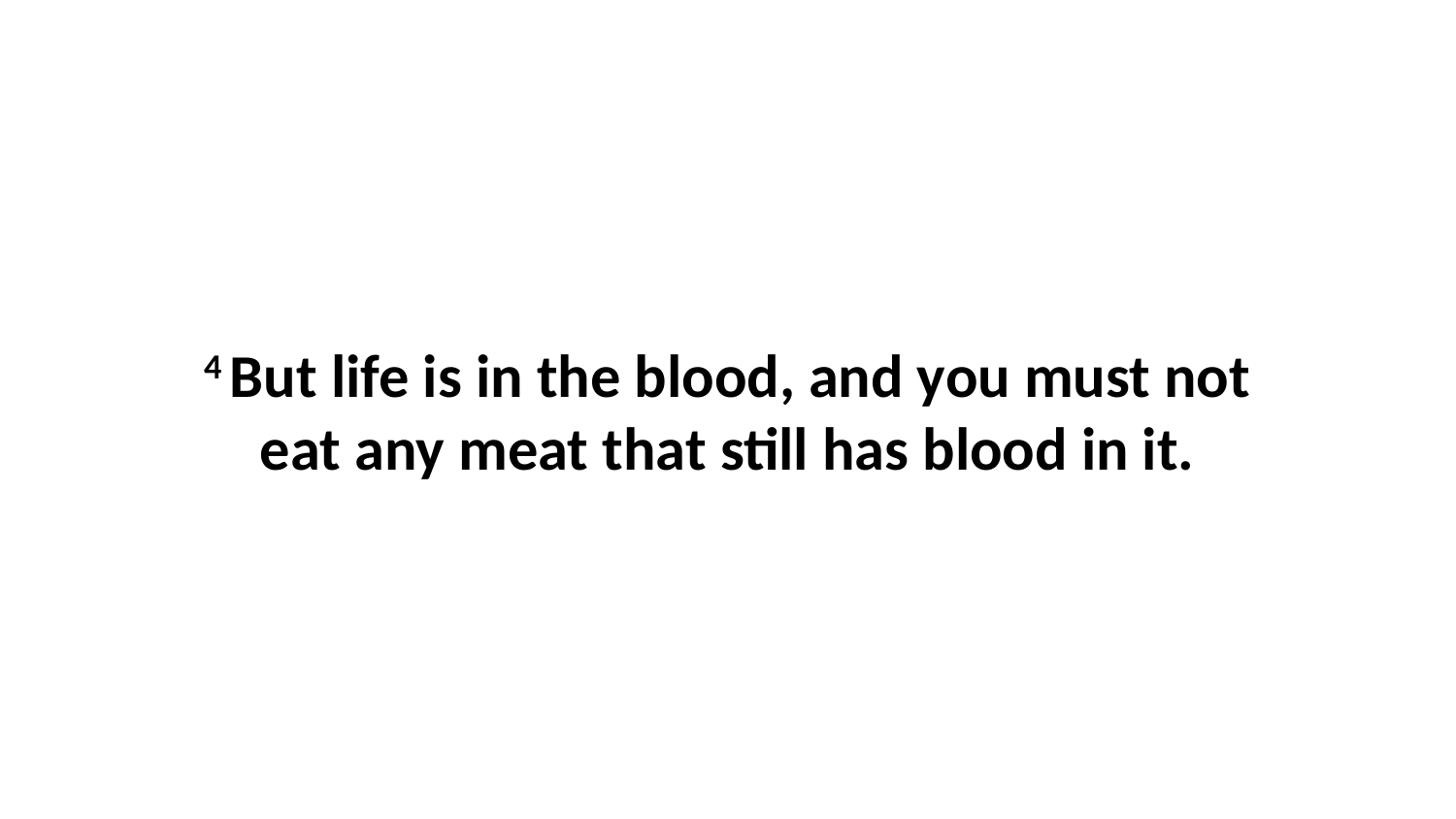

4 But life is in the blood, and you must not eat any meat that still has blood in it.